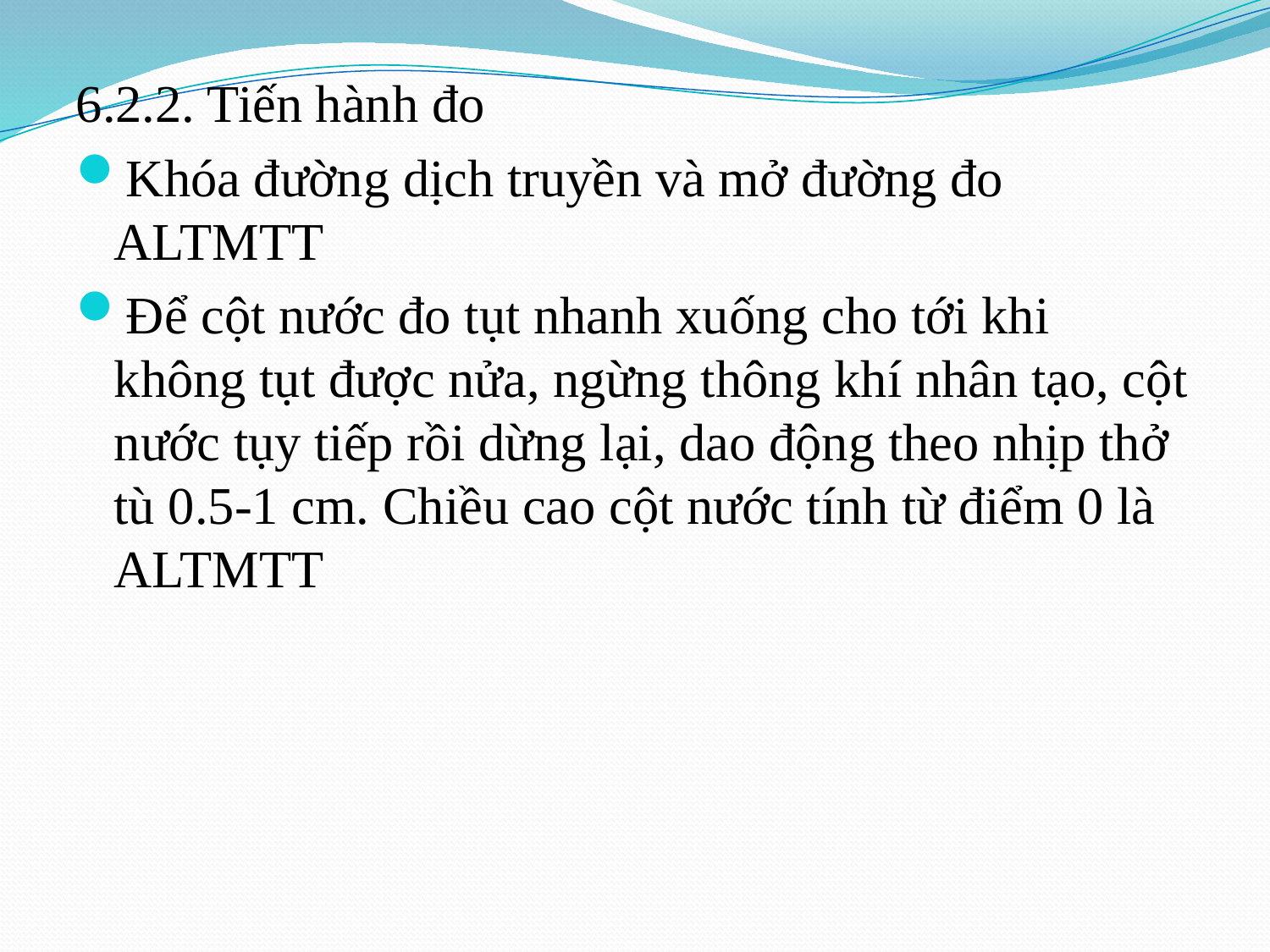

#
6.2.2. Tiến hành đo
Khóa đường dịch truyền và mở đường đo ALTMTT
Để cột nước đo tụt nhanh xuống cho tới khi không tụt được nửa, ngừng thông khí nhân tạo, cột nước tụy tiếp rồi dừng lại, dao động theo nhịp thở tù 0.5-1 cm. Chiều cao cột nước tính từ điểm 0 là ALTMTT